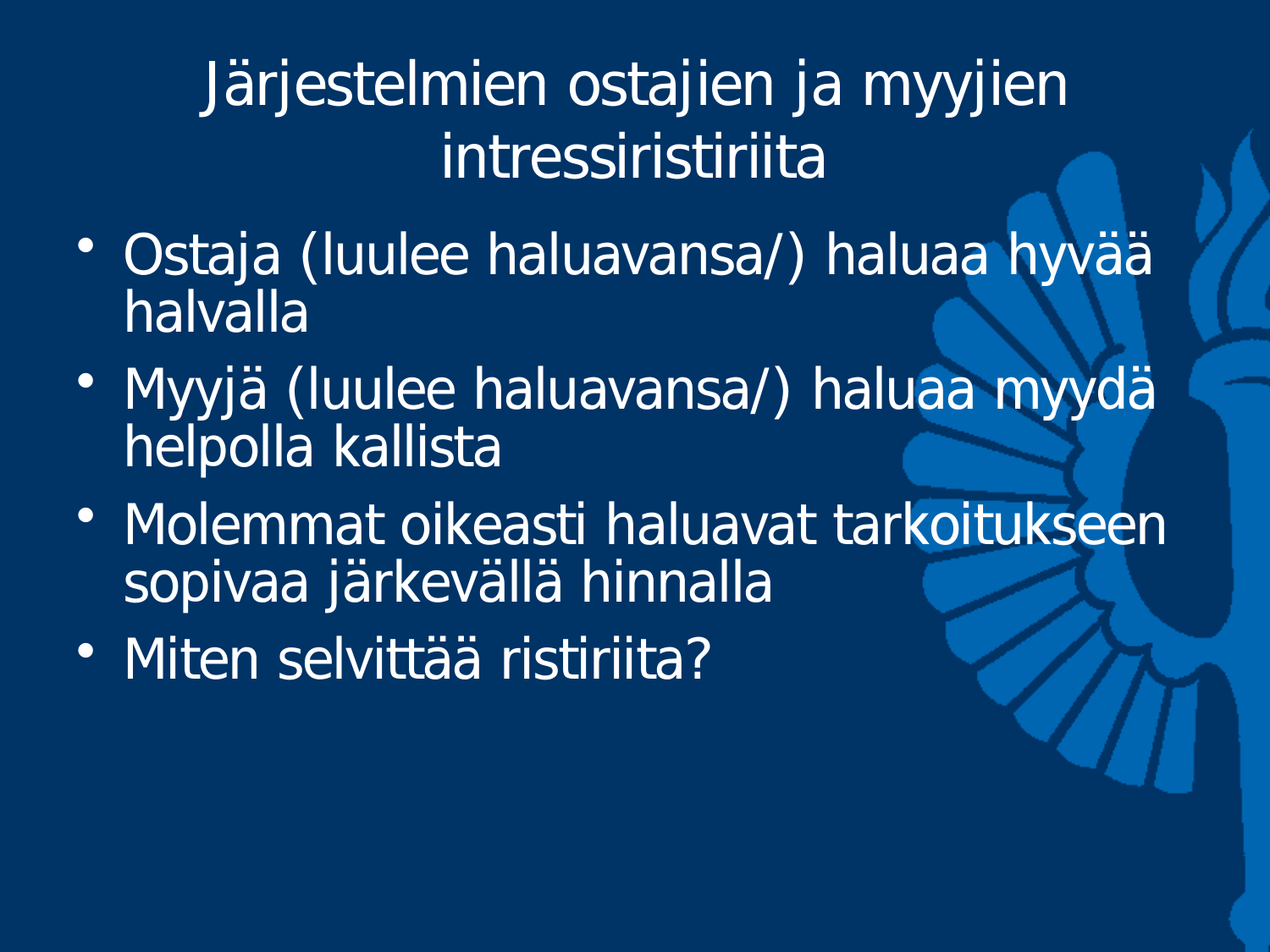

# Järjestelmien ostajien ja myyjien intressiristiriita
Ostaja (luulee haluavansa/) haluaa hyvää halvalla
Myyjä (luulee haluavansa/) haluaa myydä helpolla kallista
Molemmat oikeasti haluavat tarkoitukseen sopivaa järkevällä hinnalla
Miten selvittää ristiriita?